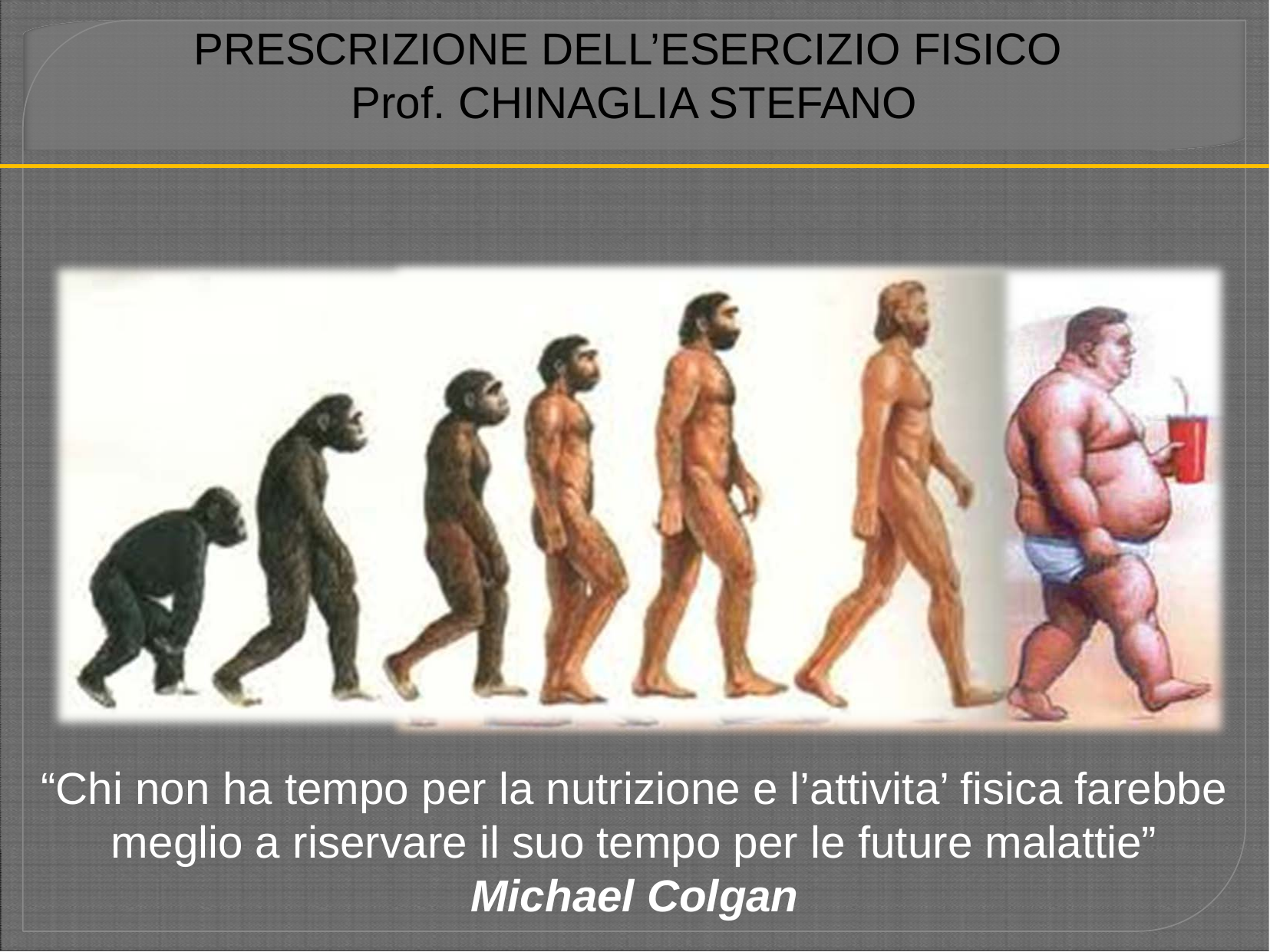

PRESCRIZIONE DELL’ESERCIZIO FISICO
Prof. CHINAGLIA STEFANO

“Chi non ha tempo per la nutrizione e l’attivita’ fisica farebbe meglio a riservare il suo tempo per le future malattie”
 Michael Colgan